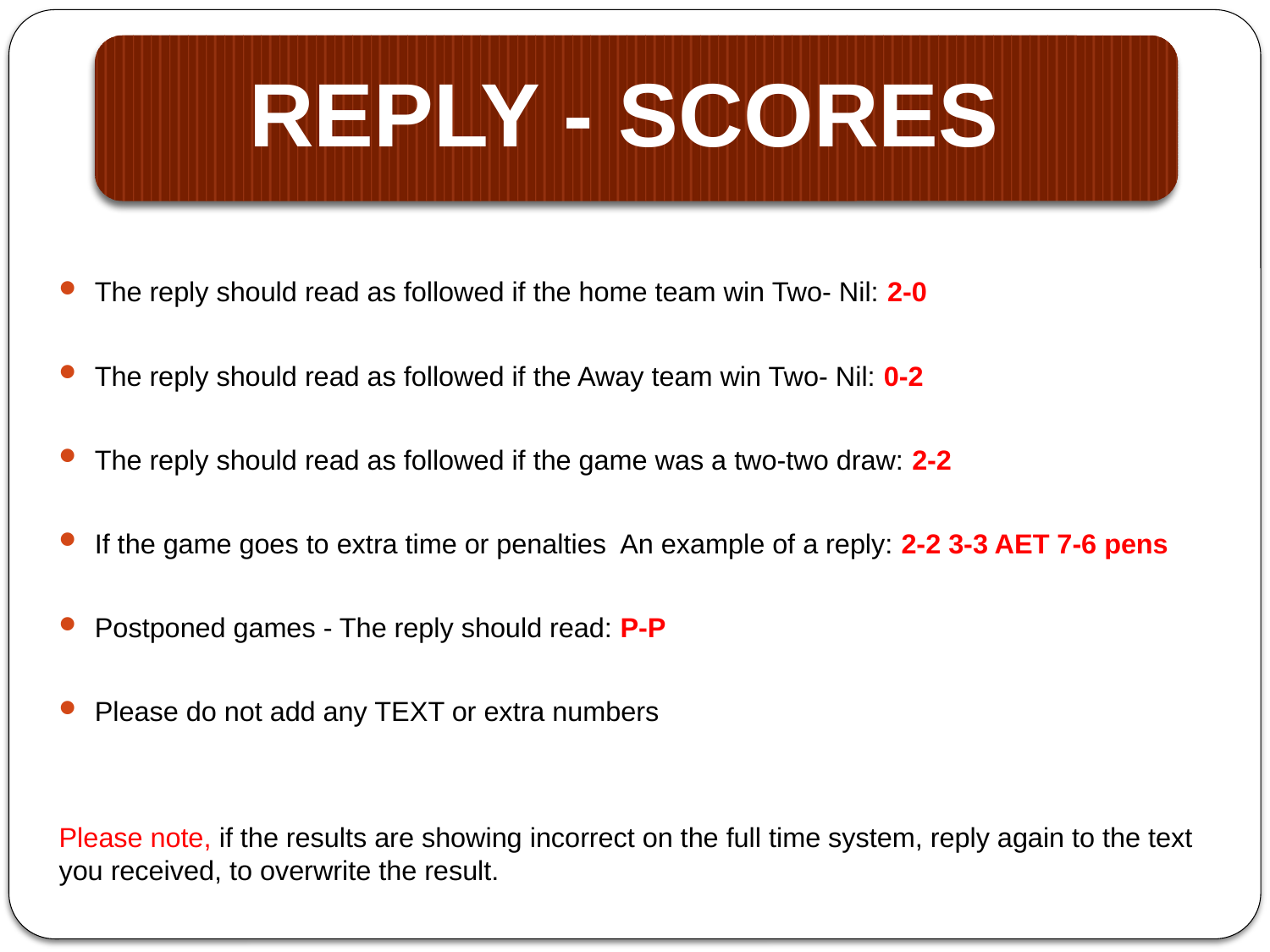

REPLY - SCORES

The reply should read as followed if the home team win Two- Nil: 2-0

The reply should read as followed if the Away team win Two- Nil: 0-2

The reply should read as followed if the game was a two-two draw: 2-2

If the game goes to extra time or penalties  An example of a reply: 2-2 3-3 AET 7-6 pens

Postponed games - The reply should read: P-P

Please do not add any TEXT or extra numbers

Please note, if the results are showing incorrect on the full time system, reply again to the text you received, to overwrite the result.